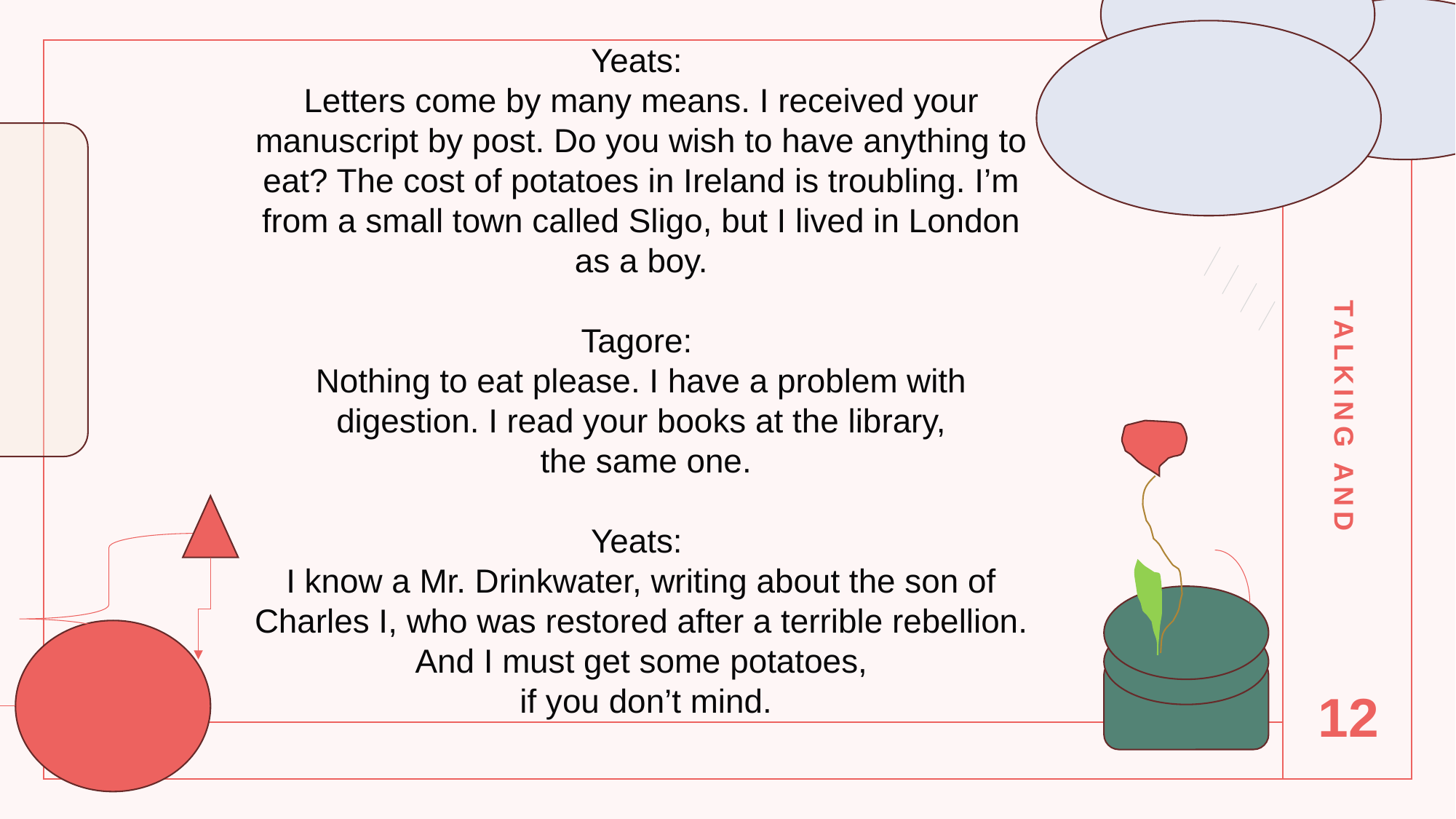

Yeats:
Letters come by many means. I received your manuscript by post. Do you wish to have anything to eat? The cost of potatoes in Ireland is troubling. I’m from a small town called Sligo, but I lived in London as a boy.

Tagore:
Nothing to eat please. I have a problem with digestion. I read your books at the library,
 the same one.

Yeats:
I know a Mr. Drinkwater, writing about the son of Charles I, who was restored after a terrible rebellion. And I must get some potatoes,
 if you don’t mind.

TALKING AND

12